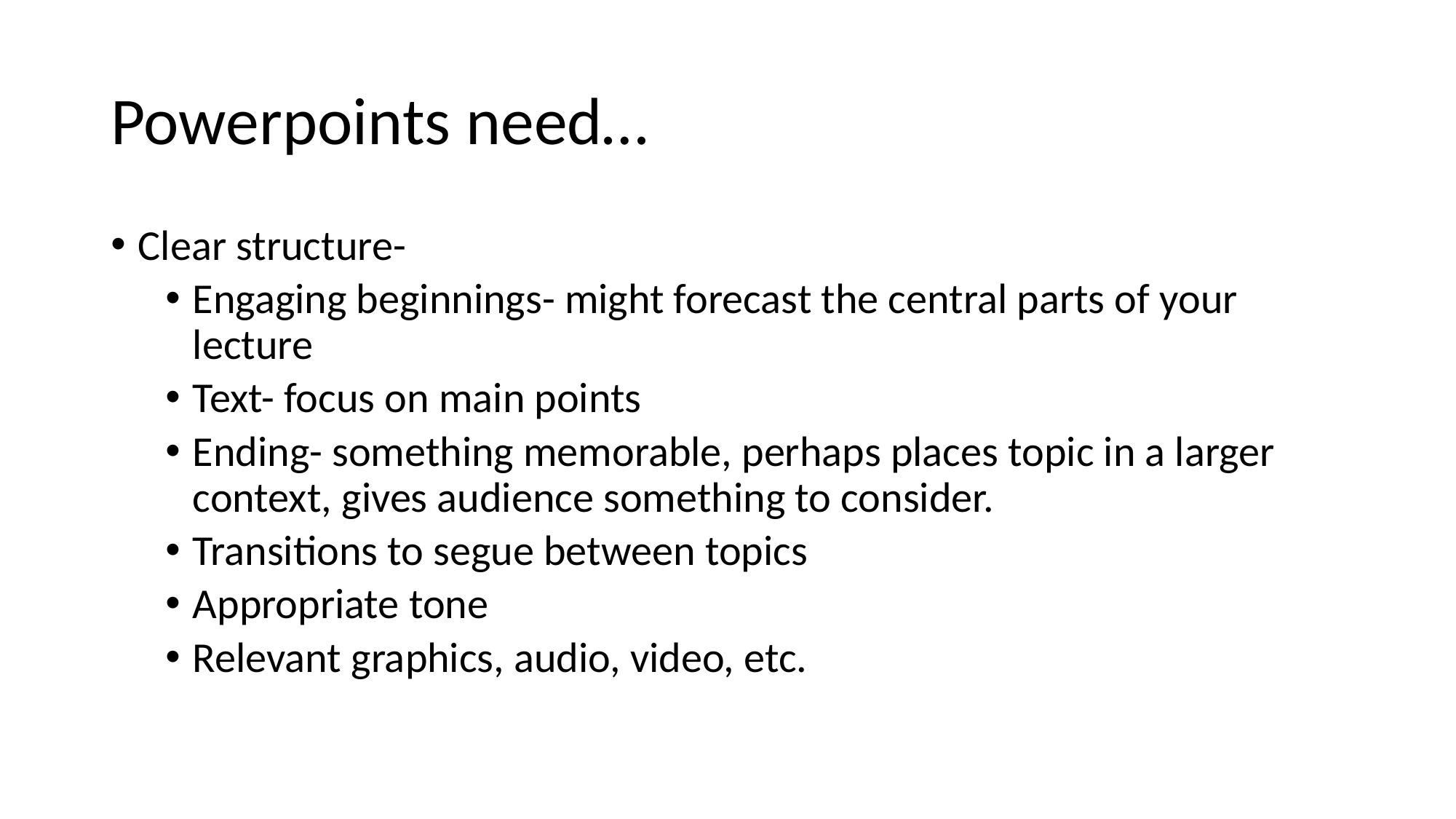

# Powerpoints need…
Clear structure-
Engaging beginnings- might forecast the central parts of your lecture
Text- focus on main points
Ending- something memorable, perhaps places topic in a larger context, gives audience something to consider.
Transitions to segue between topics
Appropriate tone
Relevant graphics, audio, video, etc.